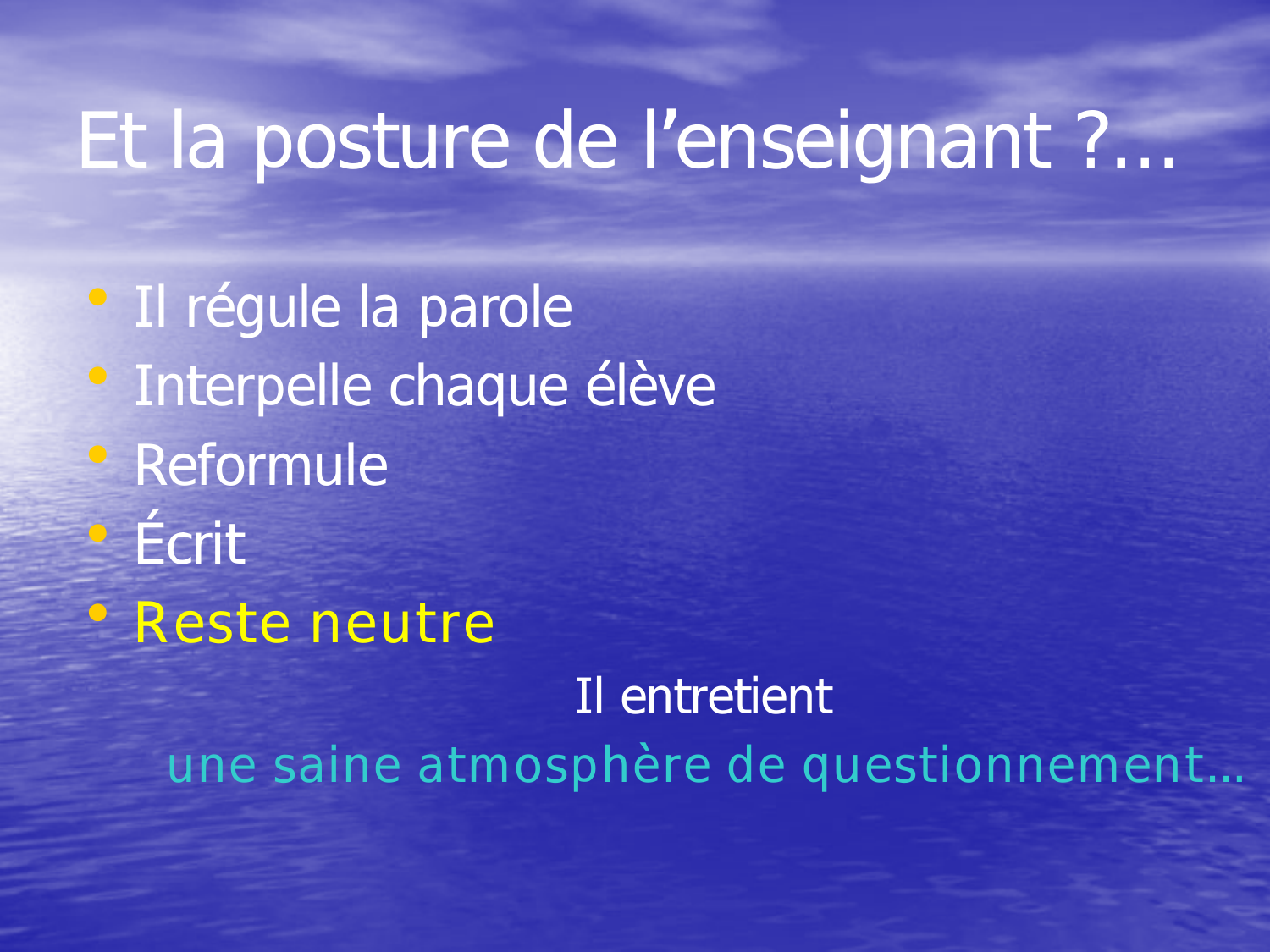

# Et la posture de l’enseignant ?...
Il régule la parole
Interpelle chaque élève
Reformule
Écrit
Reste neutre
Il entretient
 une saine atmosphère de questionnement…